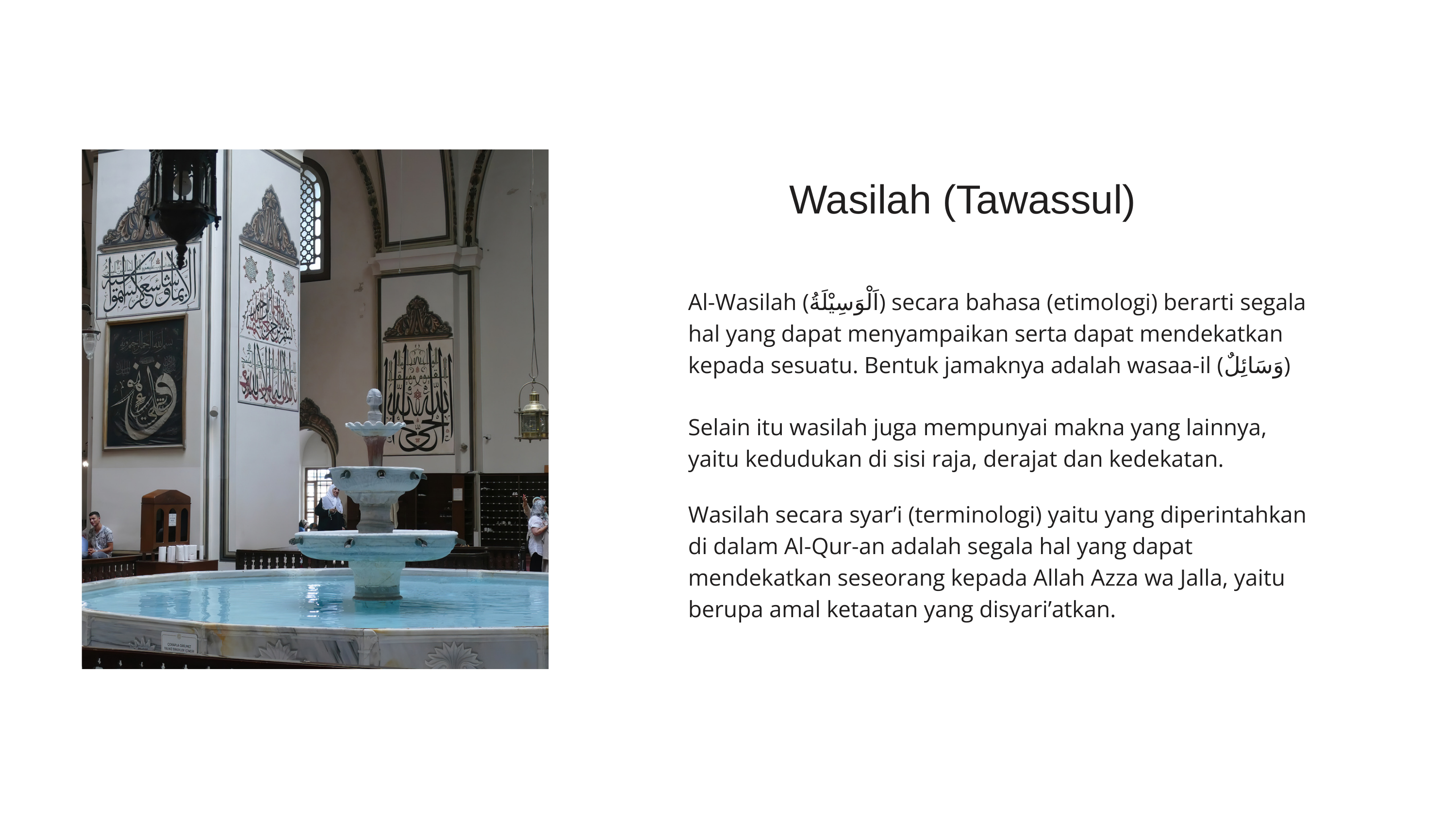

Wasilah (Tawassul)
Al-Wasilah (اَلْوَسِيْلَةُ) secara bahasa (etimologi) berarti segala hal yang dapat menyampaikan serta dapat mendekatkan kepada sesuatu. Bentuk jamaknya adalah wasaa-il (وَسَائِلٌ)
Selain itu wasilah juga mempunyai makna yang lainnya, yaitu kedudukan di sisi raja, derajat dan kedekatan.
Wasilah secara syar’i (terminologi) yaitu yang diperintahkan di dalam Al-Qur-an adalah segala hal yang dapat mendekatkan seseorang kepada Allah Azza wa Jalla, yaitu berupa amal ketaatan yang disyari’atkan.